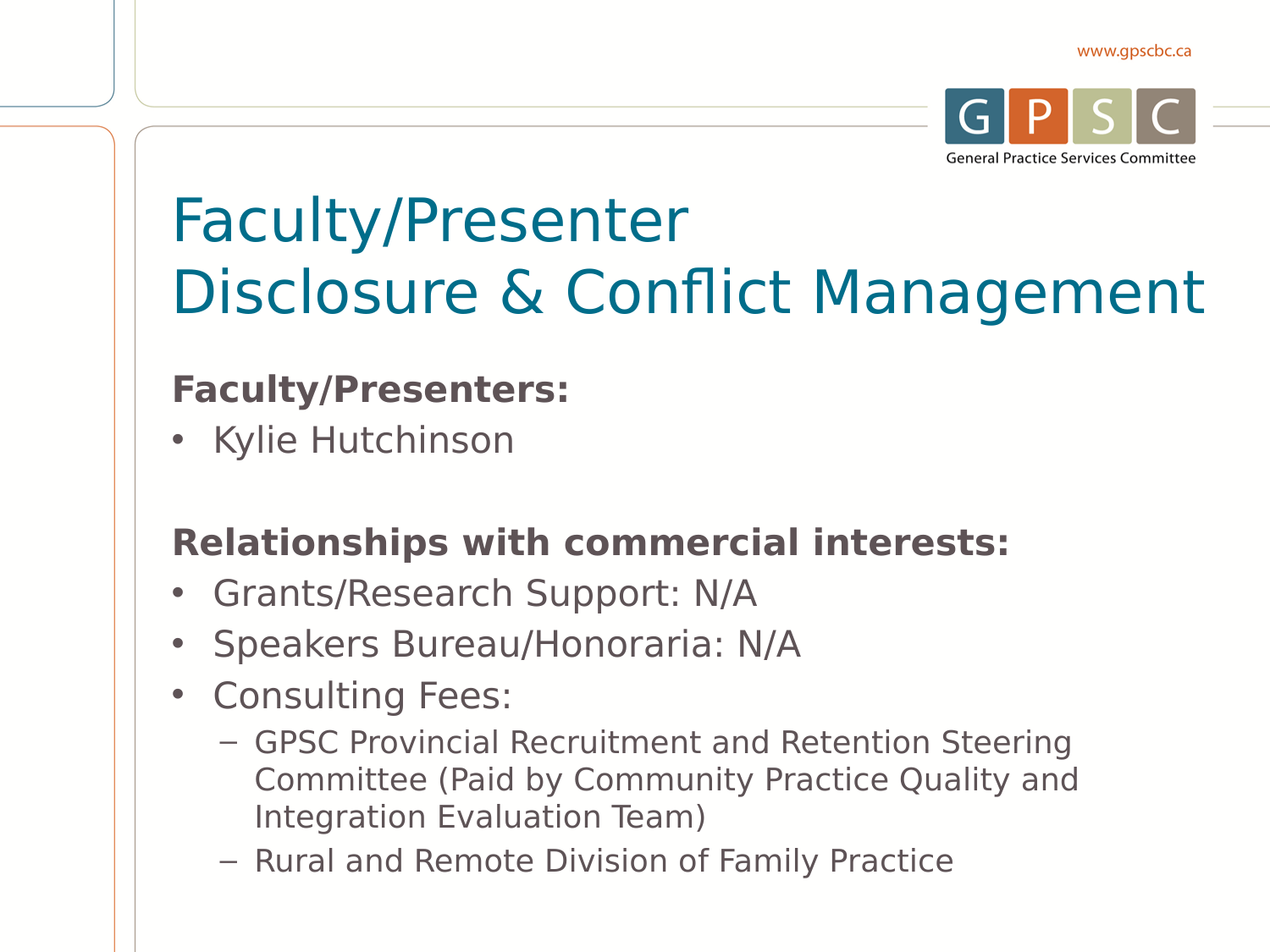

# Faculty/Presenter Disclosure & Conflict Management
Faculty/Presenters:
Kylie Hutchinson

Relationships with commercial interests:
Grants/Research Support: N/A
Speakers Bureau/Honoraria: N/A
Consulting Fees:
GPSC Provincial Recruitment and Retention Steering Committee (Paid by Community Practice Quality and Integration Evaluation Team)
Rural and Remote Division of Family Practice